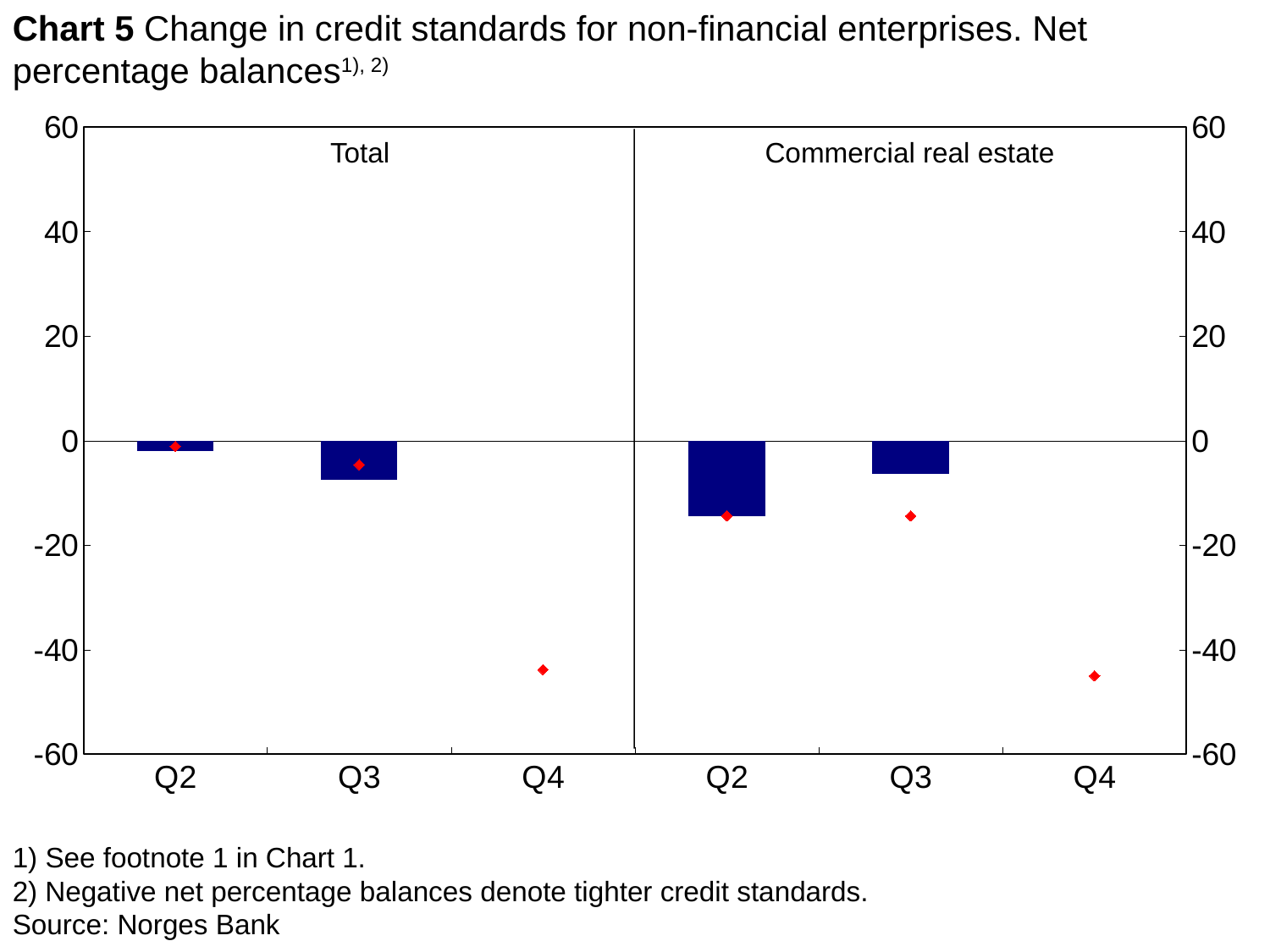

Chart 5 Change in credit standards for non-financial enterprises. Net percentage balances1), 2)

### Chart

| Category | Total | Commercial real estate | Total | Commercial real estate |
|---|---|---|---|---|
| Q2 | -2.0 | None | -1.1 | None |
| Q3 | -7.5 | None | -4.6 | None |
| Q4 | None | None | -43.8 | None |
| Q2 | None | -14.4 | None | -14.4 |
| Q3 | None | -6.4 | None | -14.4 |
| Q4 | None | None | None | -45.0 |
Total

Commercial real estate
1) See footnote 1 in Chart 1.
2) Negative net percentage balances denote tighter credit standards.
Source: Norges Bank